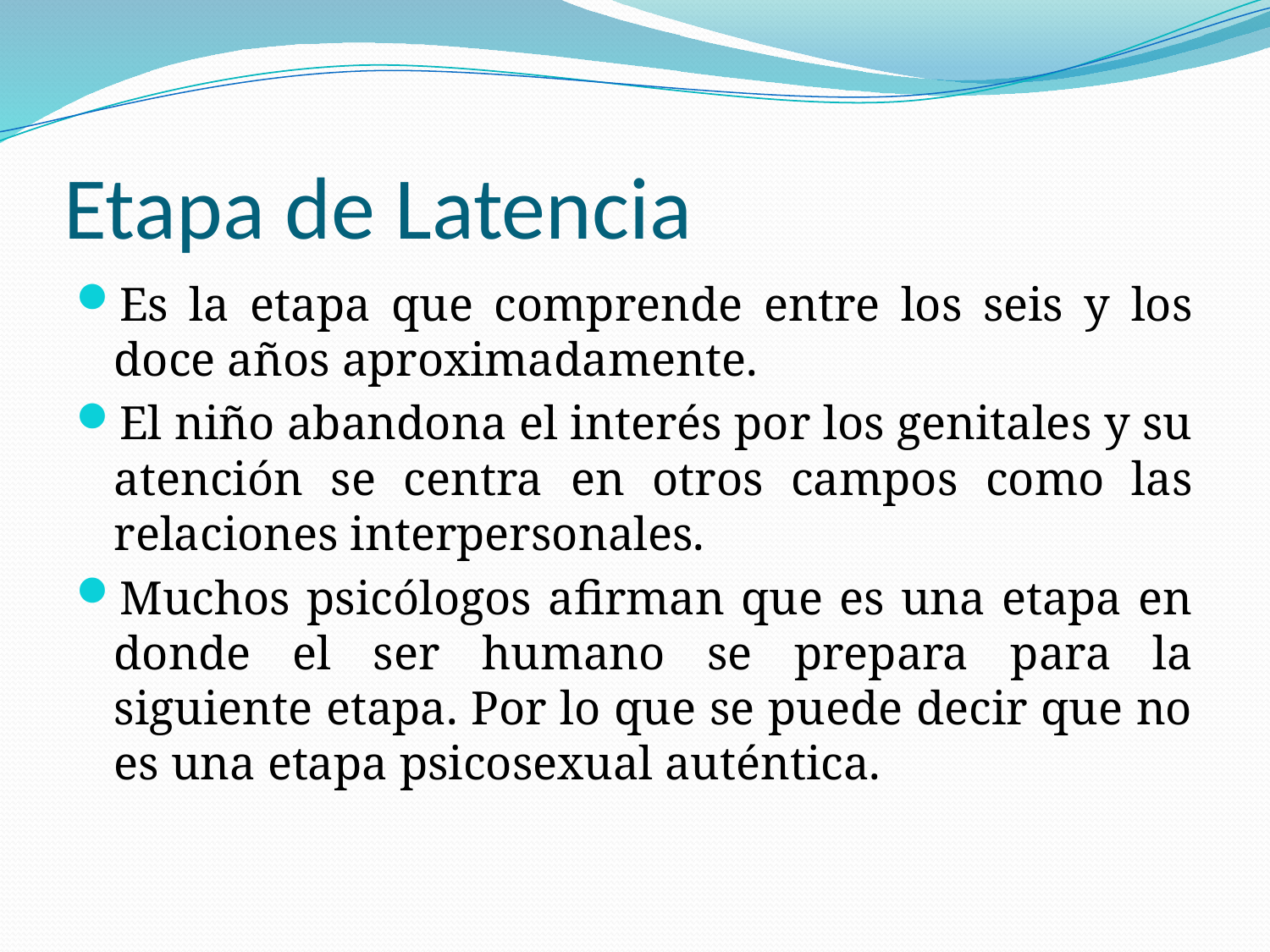

# Etapa de Latencia
Es la etapa que comprende entre los seis y los doce años aproximadamente.
El niño abandona el interés por los genitales y su atención se centra en otros campos como las relaciones interpersonales.
Muchos psicólogos afirman que es una etapa en donde el ser humano se prepara para la siguiente etapa. Por lo que se puede decir que no es una etapa psicosexual auténtica.